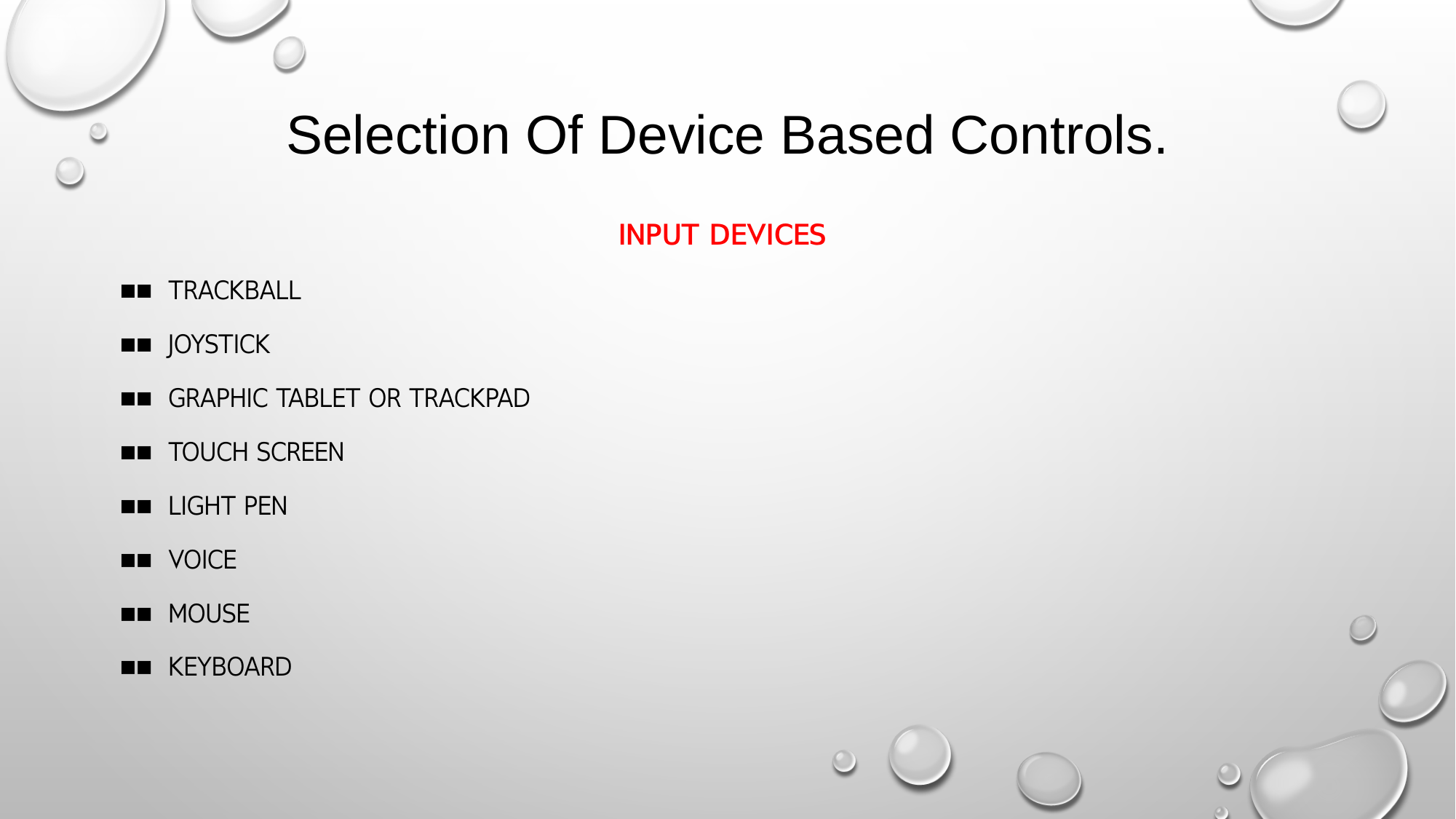

# Selection Of Device Based Controls.
Input Devices
■■  Trackball
■■  Joystick
■■  Graphic tablet or trackpad
■■  Touch screen
■■  Light pen
■■  Voice
■■  Mouse
■■  Keyboard